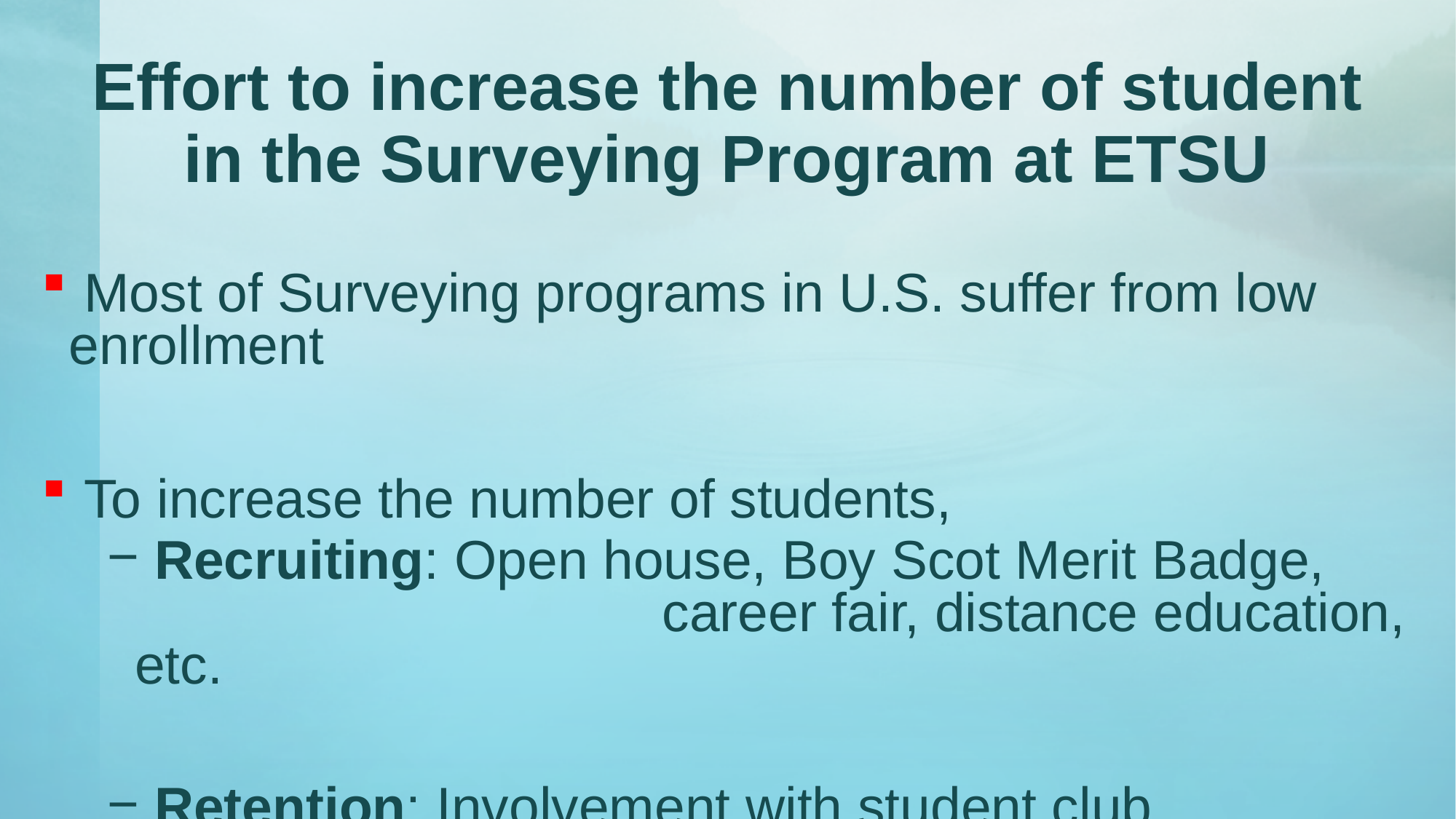

# Effort to increase the number of student in the Surveying Program at ETSU
 Most of Surveying programs in U.S. suffer from low enrollment

 To increase the number of students,
 Recruiting: Open house, Boy Scot Merit Badge, 				      career fair, distance education, etc.

 Retention: Involvement with student club, 					    scholarships, advising, etc.